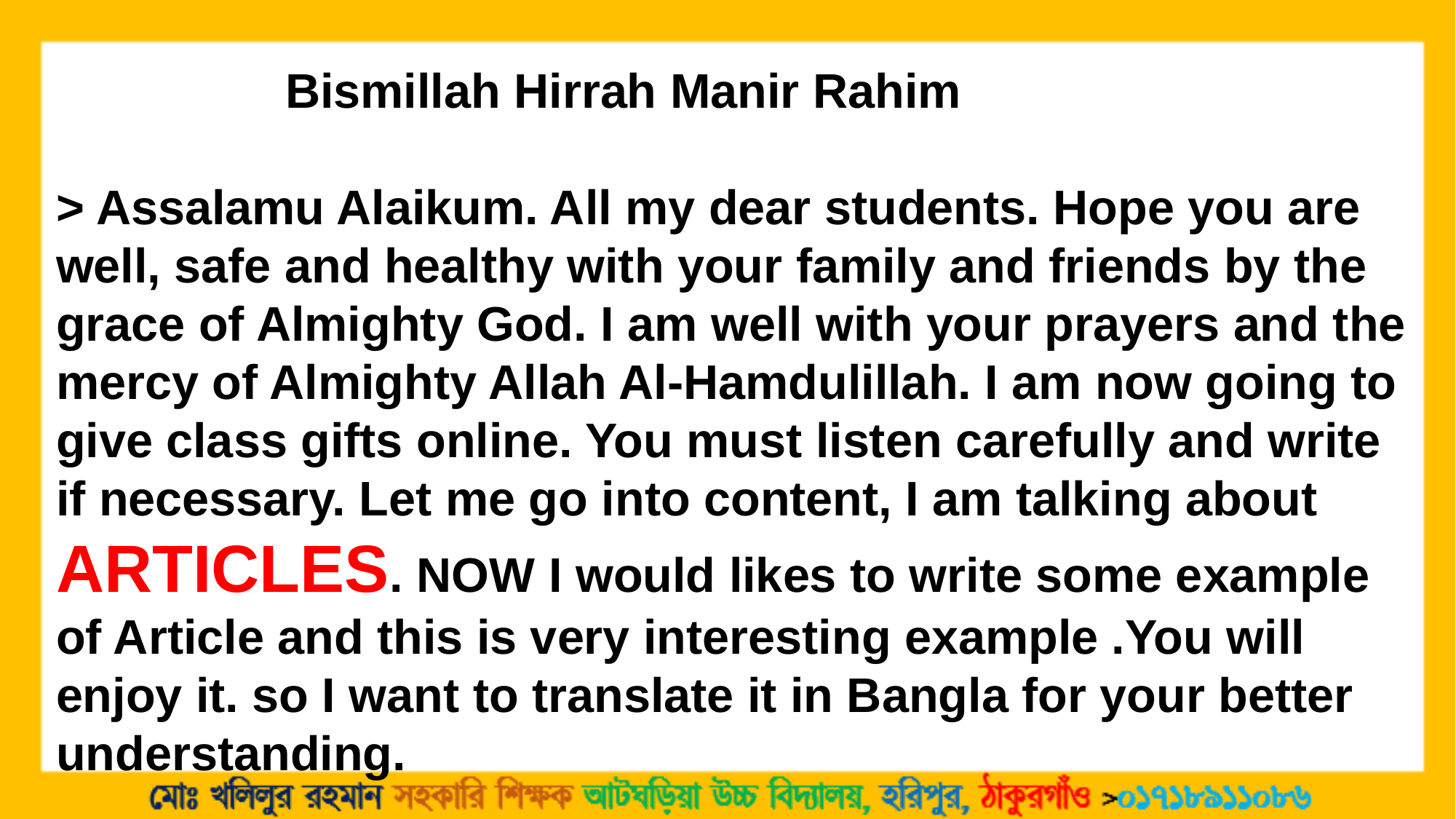

Bismillah Hirrah Manir Rahim

> Assalamu Alaikum. All my dear students. Hope you are well, safe and healthy with your family and friends by the grace of Almighty God. I am well with your prayers and the mercy of Almighty Allah Al-Hamdulillah. I am now going to give class gifts online. You must listen carefully and write if necessary. Let me go into content, I am talking about ARTICLES. NOW I would likes to write some example of Article and this is very interesting example .You will enjoy it. so I want to translate it in Bangla for your better understanding.